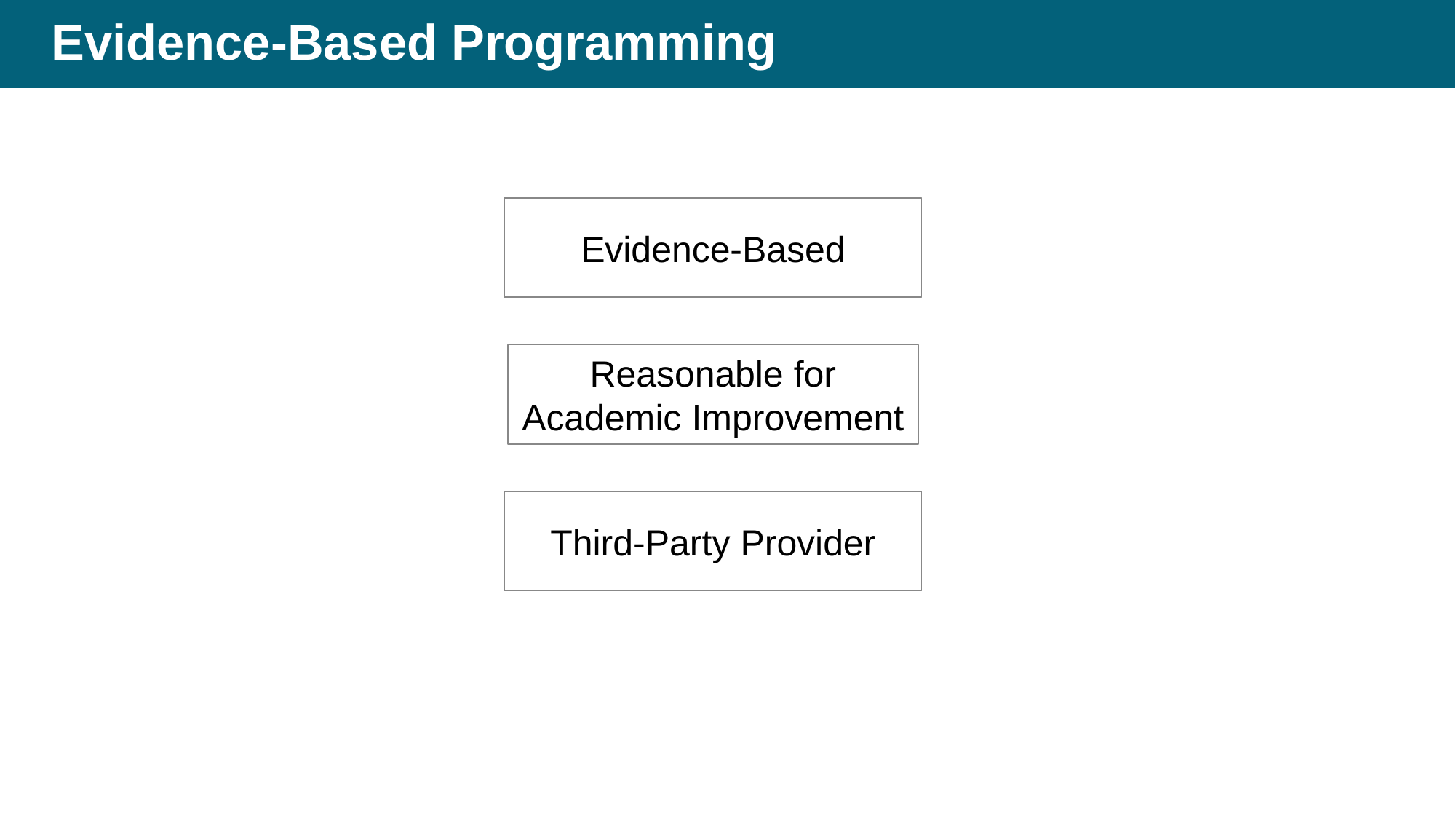

# Evidence-Based Programming
Evidence-Based
Reasonable for Academic Improvement
Third-Party Provider